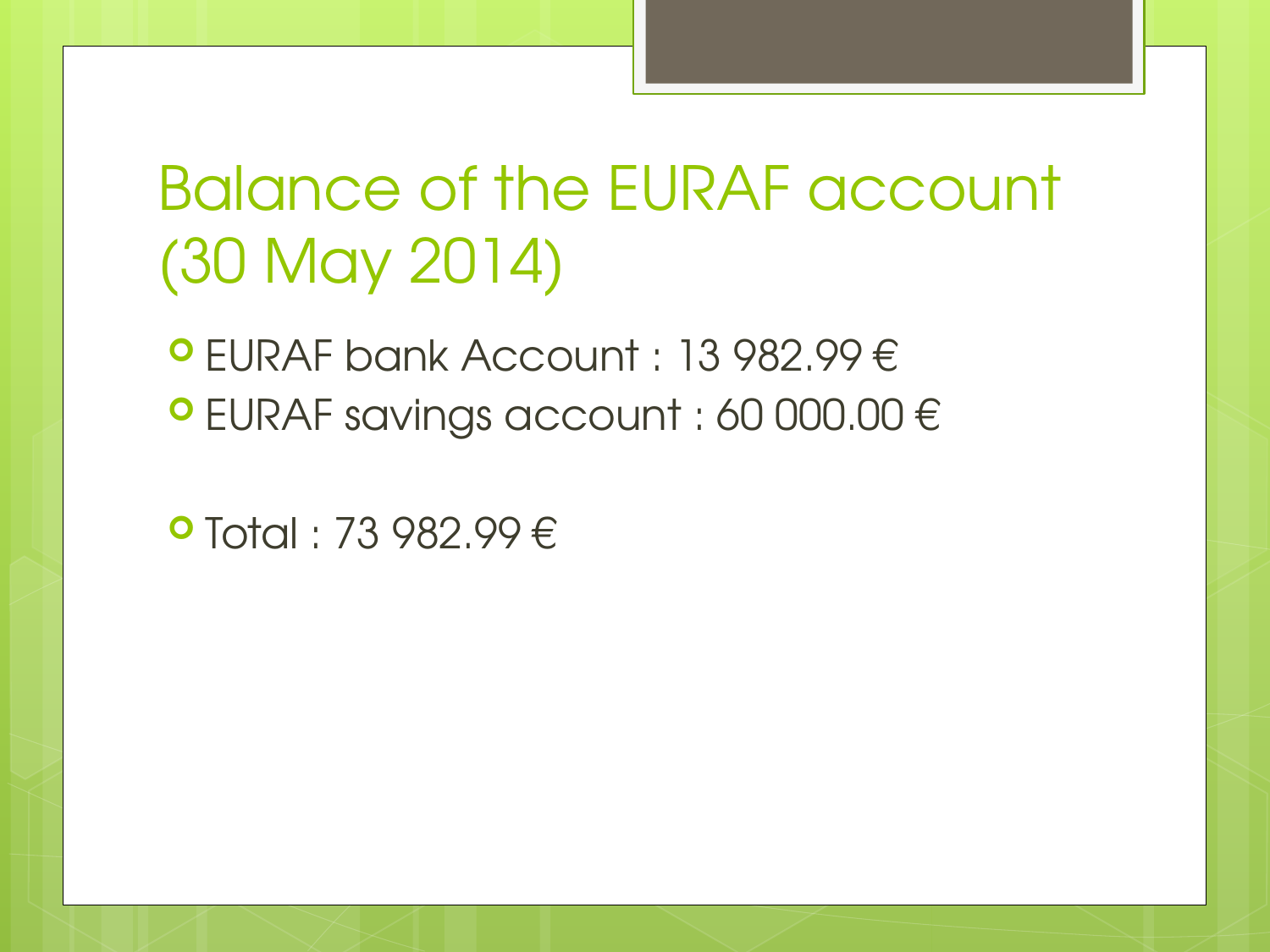

# Balance of the EURAF account (30 May 2014)
EURAF bank Account : 13 982.99 €
EURAF savings account : 60 000.00 €

Total : 73 982.99 €